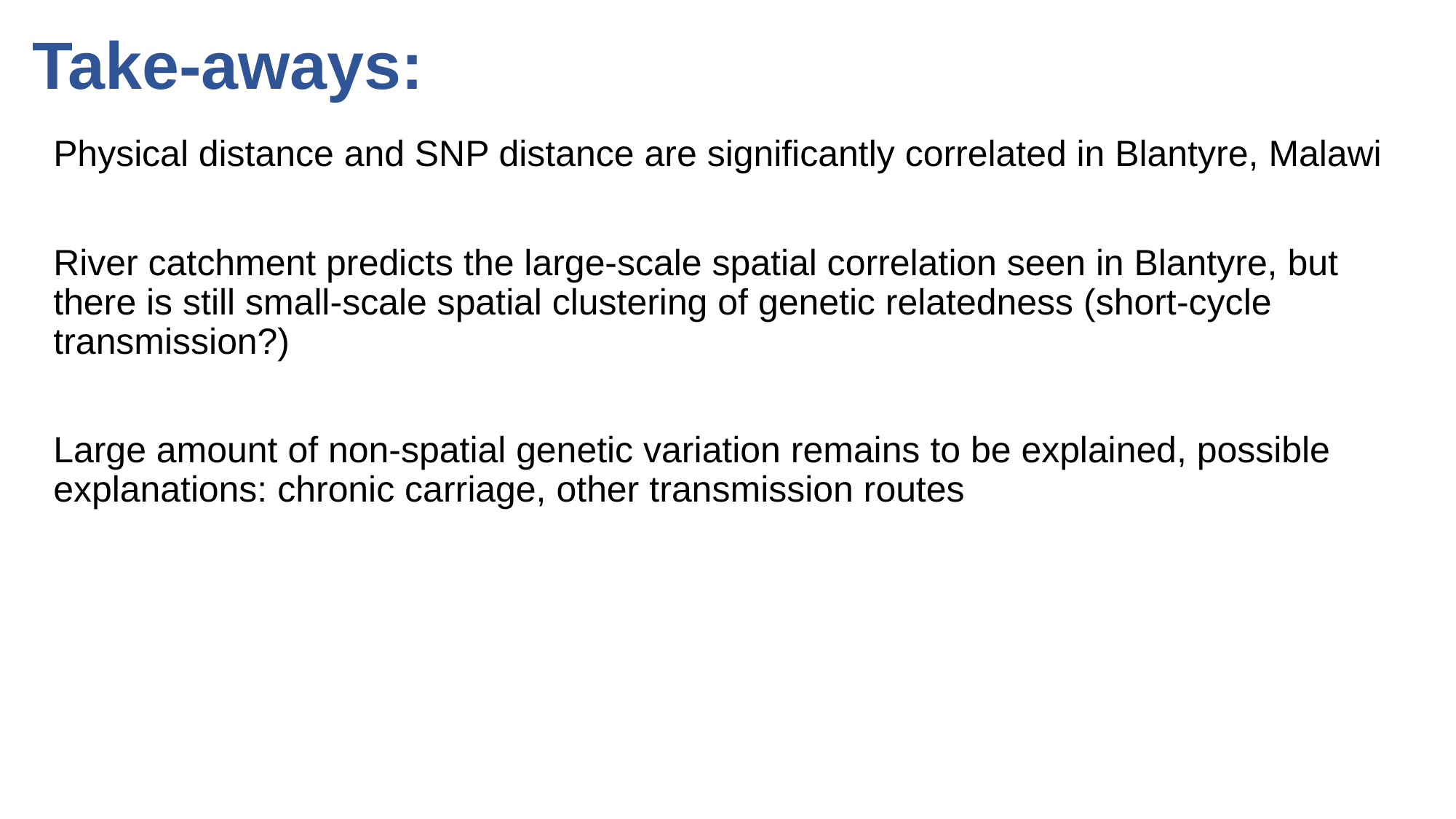

# Take-aways:
Physical distance and SNP distance are significantly correlated in Blantyre, Malawi

River catchment predicts the large-scale spatial correlation seen in Blantyre, but there is still small-scale spatial clustering of genetic relatedness (short-cycle transmission?)

Large amount of non-spatial genetic variation remains to be explained, possible explanations: chronic carriage, other transmission routes